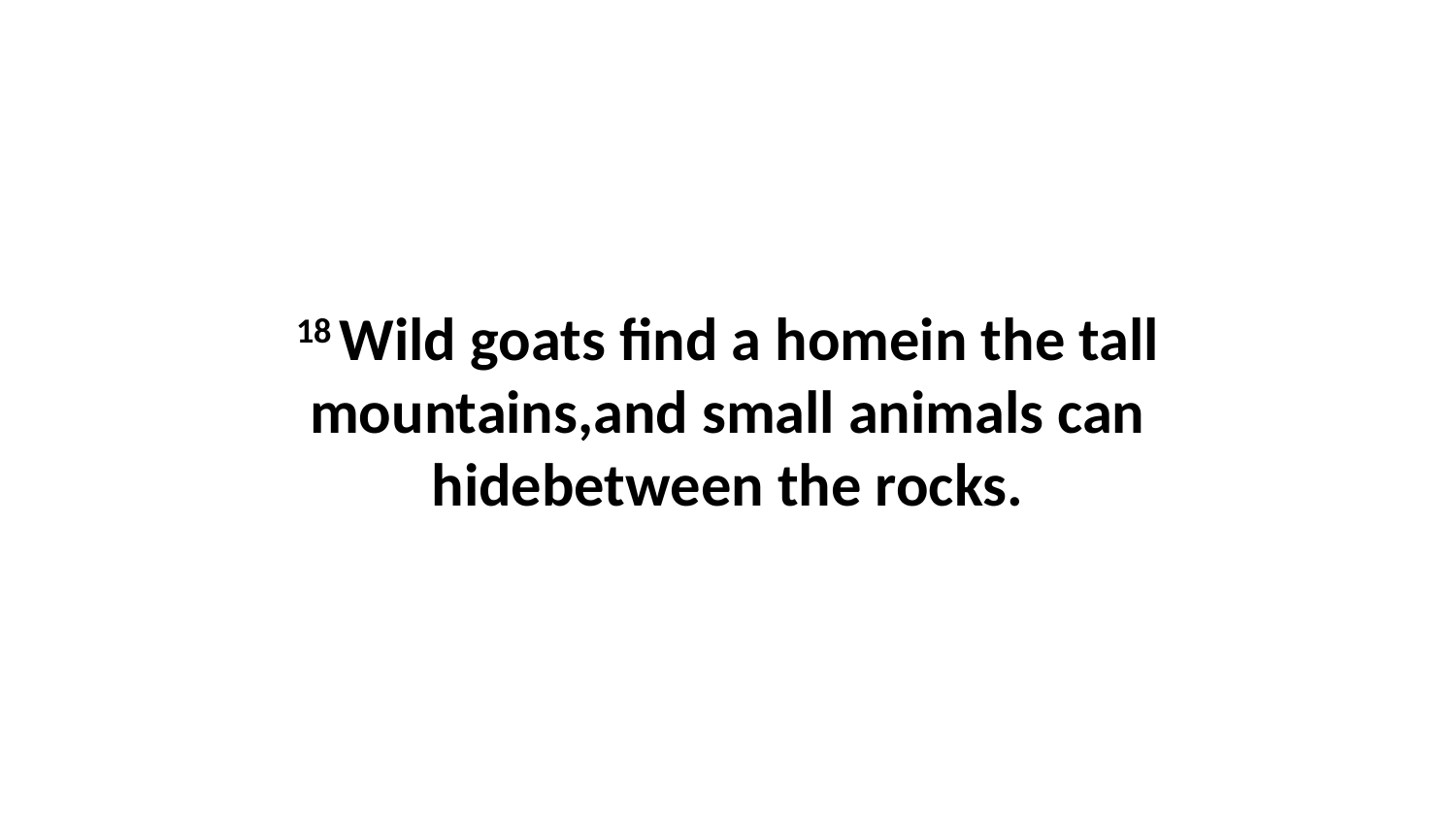

18 Wild goats find a homein the tall mountains,and small animals can hidebetween the rocks.